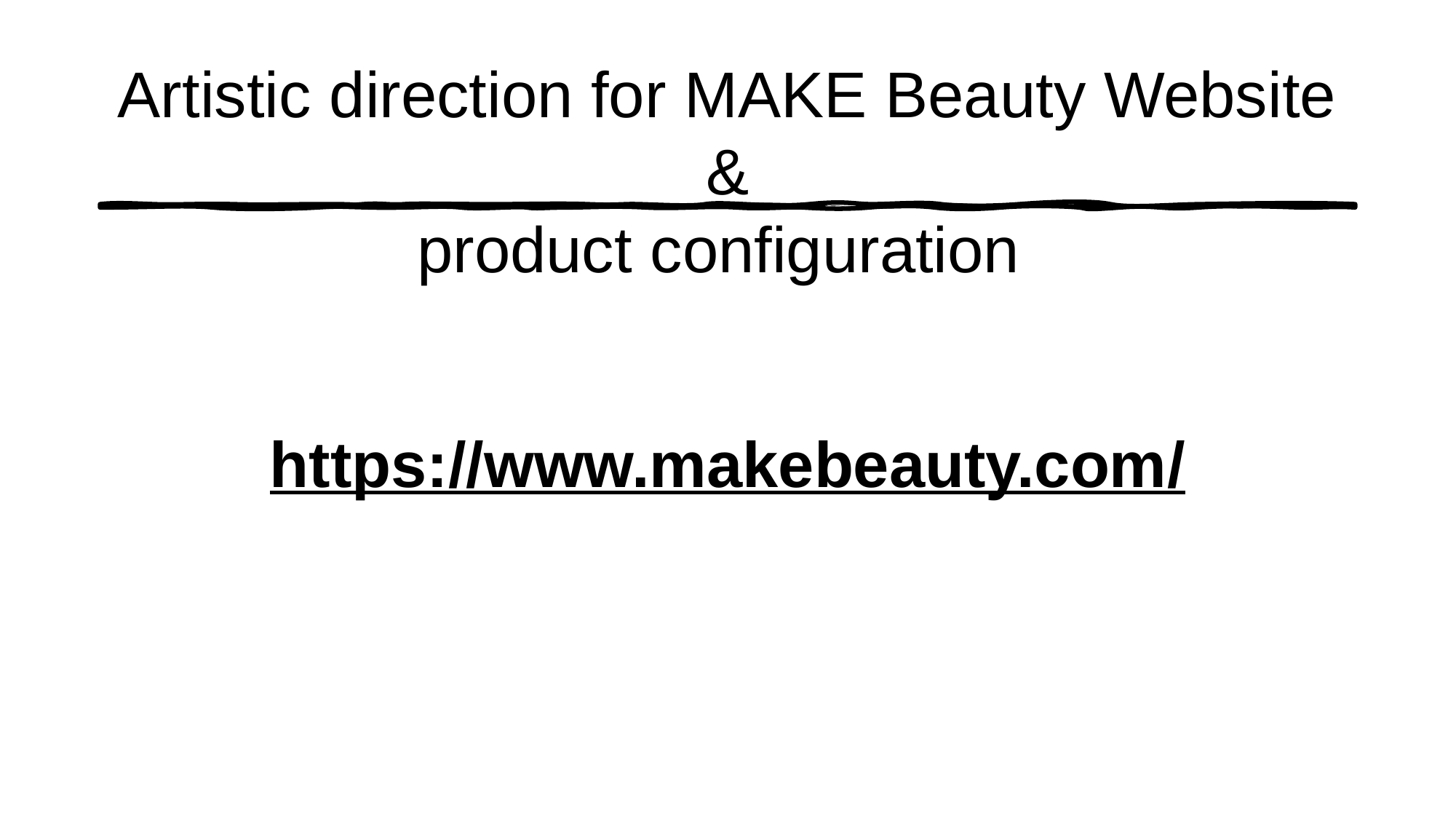

# Artistic direction for MAKE Beauty Website & product configuration
https://www.makebeauty.com/